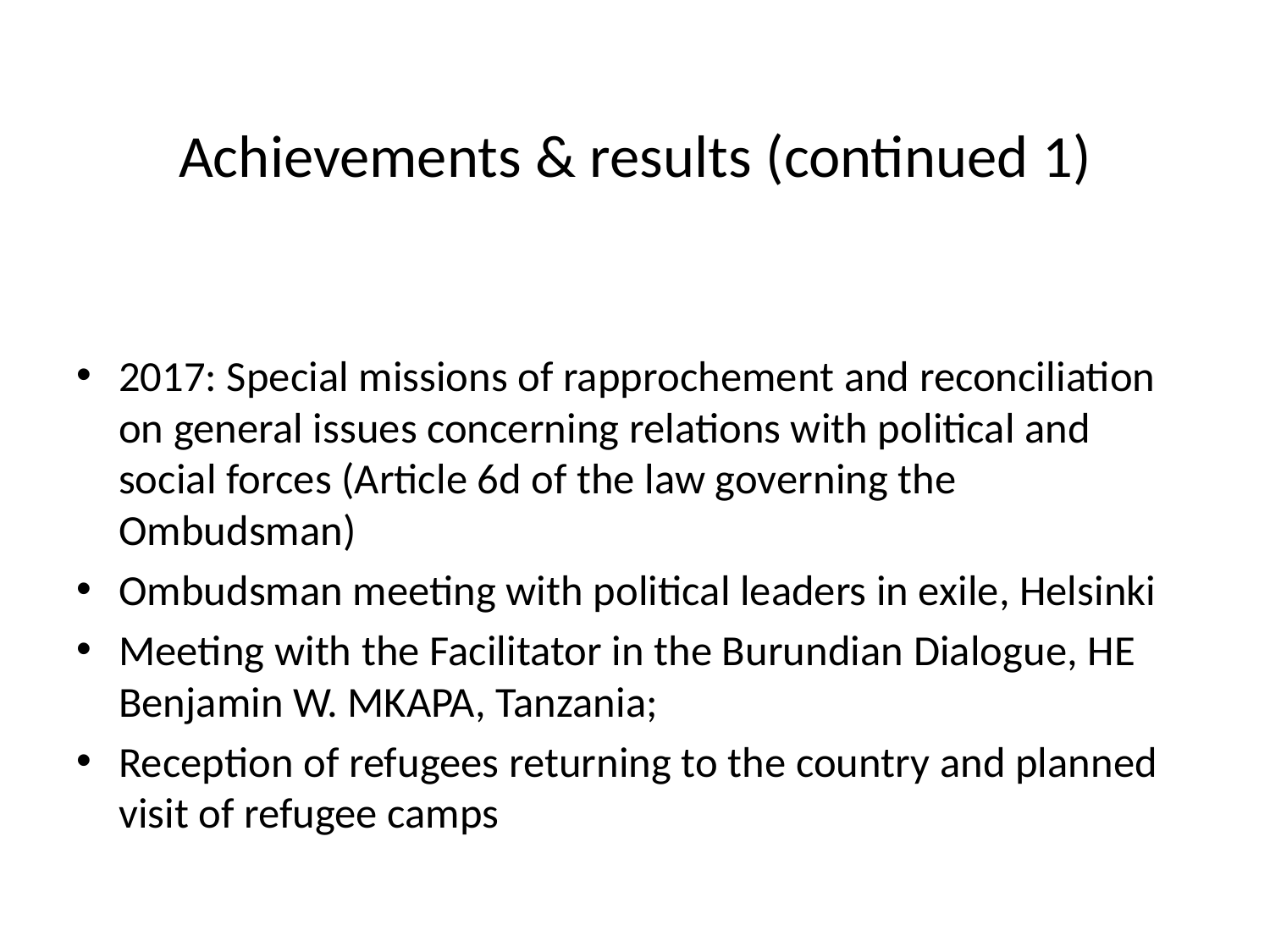

# Achievements & results (continued 1)

2017: Special missions of rapprochement and reconciliation on general issues concerning relations with political and social forces (Article 6d of the law governing the Ombudsman)
Ombudsman meeting with political leaders in exile, Helsinki
Meeting with the Facilitator in the Burundian Dialogue, HE Benjamin W. MKAPA, Tanzania;
Reception of refugees returning to the country and planned visit of refugee camps